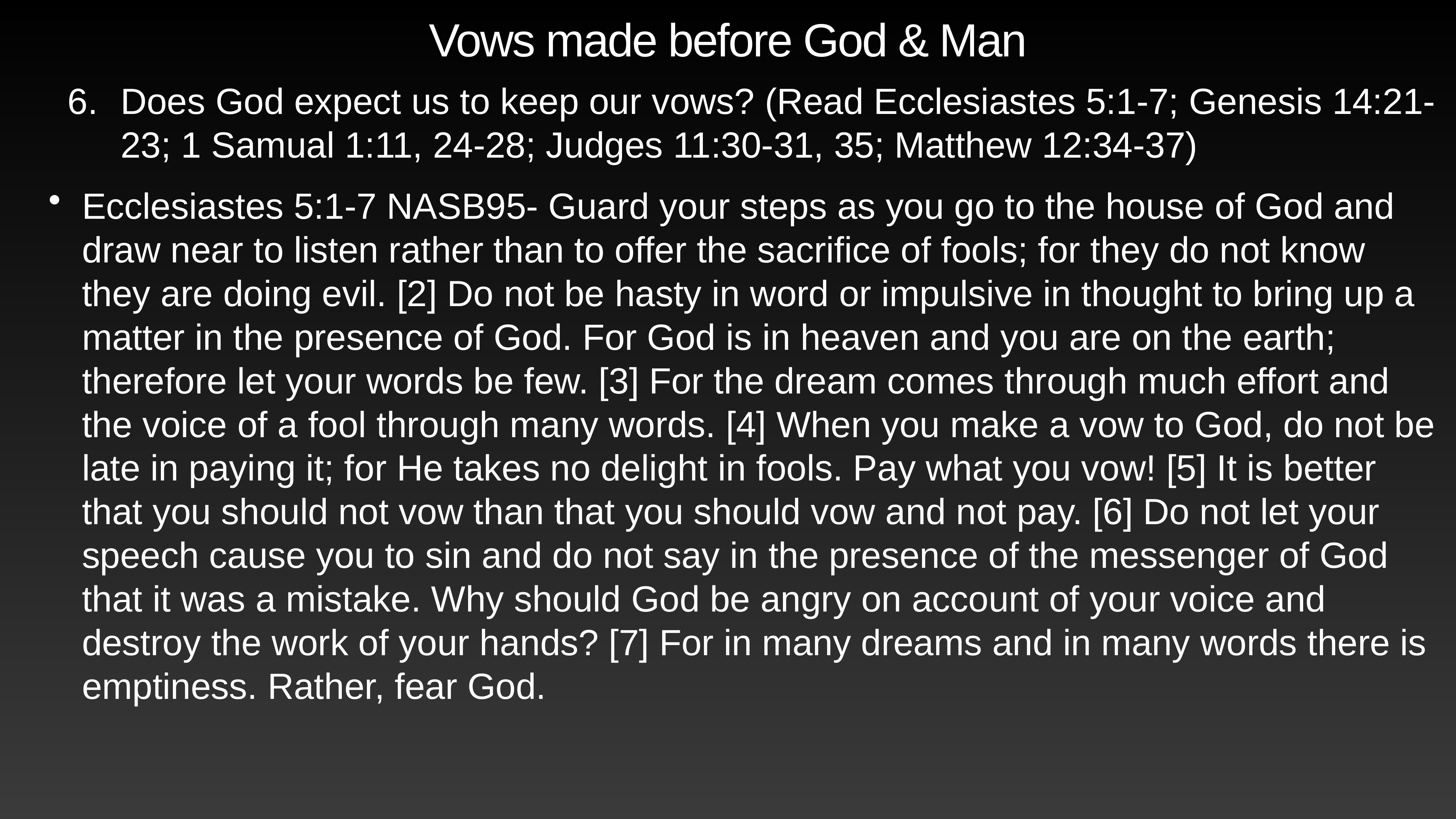

# Vows made before God & Man
Does God expect us to keep our vows? (Read Ecclesiastes 5:1-7; Genesis 14:21-23; 1 Samual 1:11, 24-28; Judges 11:30-31, 35; Matthew 12:34-37)
Ecclesiastes 5:1-7 NASB95- Guard your steps as you go to the house of God and draw near to listen rather than to offer the sacrifice of fools; for they do not know they are doing evil. [2] Do not be hasty in word or impulsive in thought to bring up a matter in the presence of God. For God is in heaven and you are on the earth; therefore let your words be few. [3] For the dream comes through much effort and the voice of a fool through many words. [4] When you make a vow to God, do not be late in paying it; for He takes no delight in fools. Pay what you vow! [5] It is better that you should not vow than that you should vow and not pay. [6] Do not let your speech cause you to sin and do not say in the presence of the messenger of God that it was a mistake. Why should God be angry on account of your voice and destroy the work of your hands? [7] For in many dreams and in many words there is emptiness. Rather, fear God.